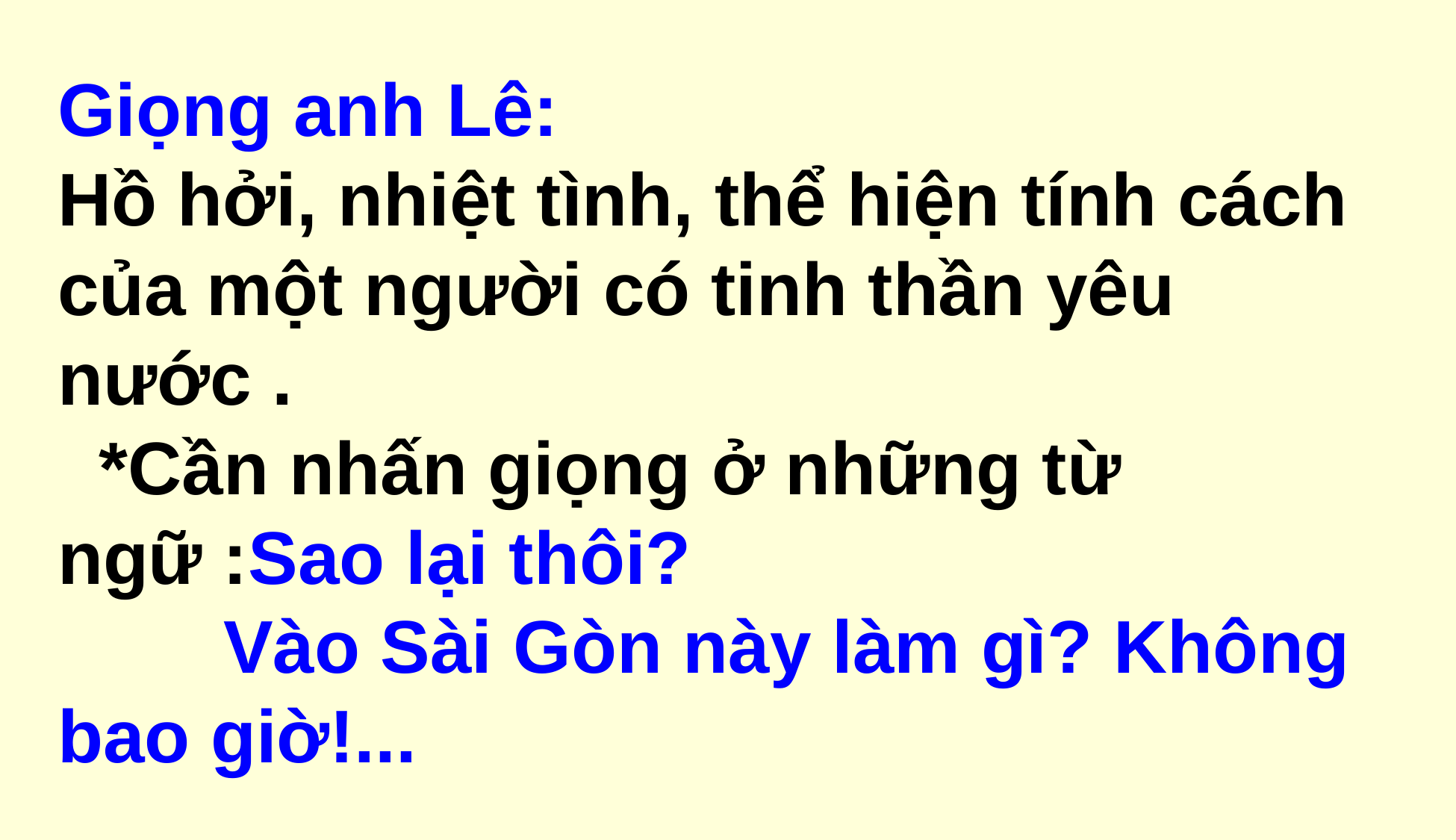

Giọng anh Lê:
Hồ hởi, nhiệt tình, thể hiện tính cách của một người có tinh thần yêu nước .
  *Cần nhấn giọng ở những từ ngữ :Sao lại thôi?
        Vào Sài Gòn này làm gì? Không bao giờ!...